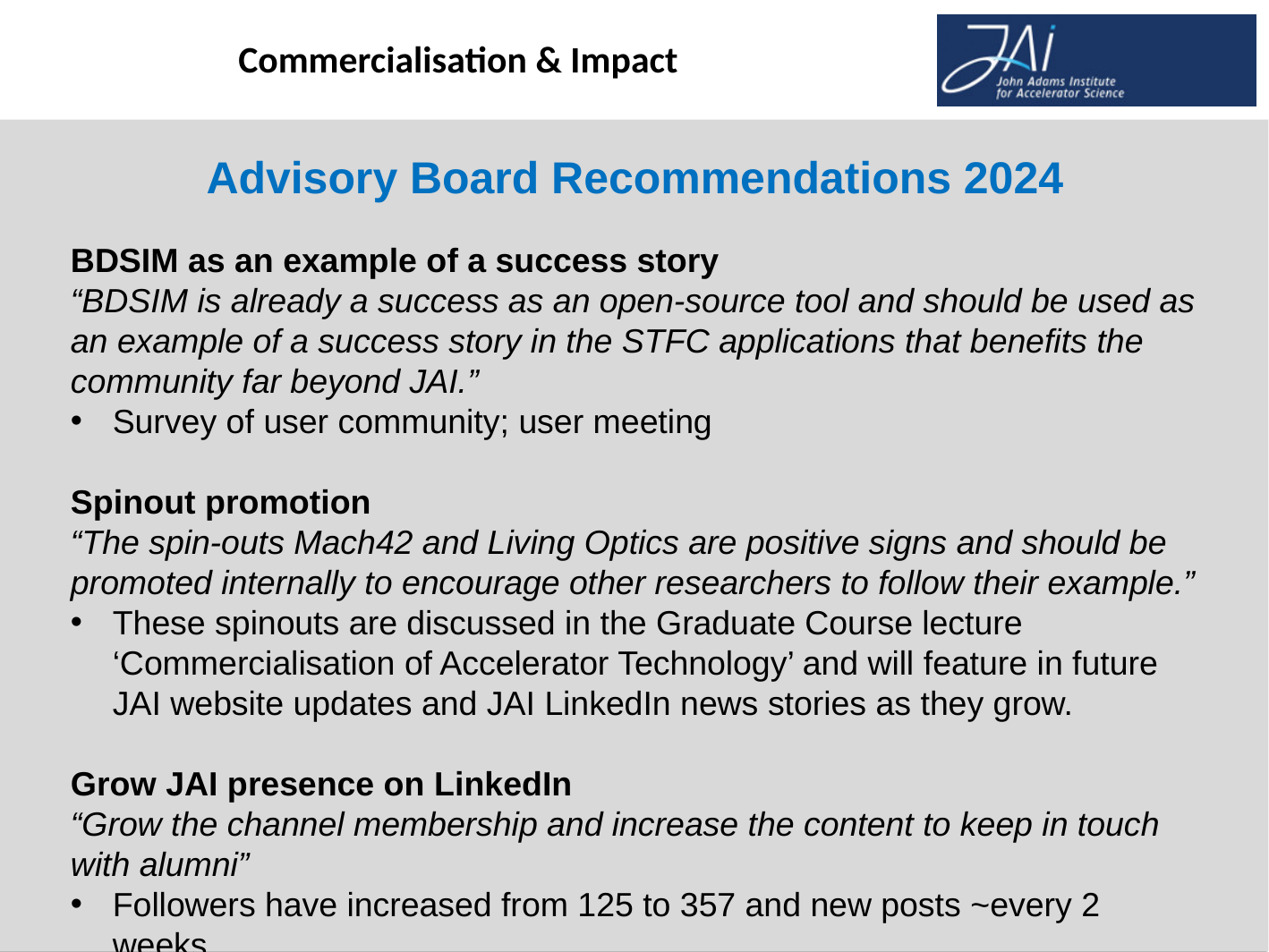

Advisory Board Recommendations 2024

BDSIM as an example of a success story
“BDSIM is already a success as an open-source tool and should be used as an example of a success story in the STFC applications that benefits the community far beyond JAI.”
Survey of user community; user meeting

Spinout promotion
“The spin-outs Mach42 and Living Optics are positive signs and should be promoted internally to encourage other researchers to follow their example.”
These spinouts are discussed in the Graduate Course lecture ‘Commercialisation of Accelerator Technology’ and will feature in future JAI website updates and JAI LinkedIn news stories as they grow.

Grow JAI presence on LinkedIn
“Grow the channel membership and increase the content to keep in touch with alumni”
Followers have increased from 125 to 357 and new posts ~every 2 weeks.